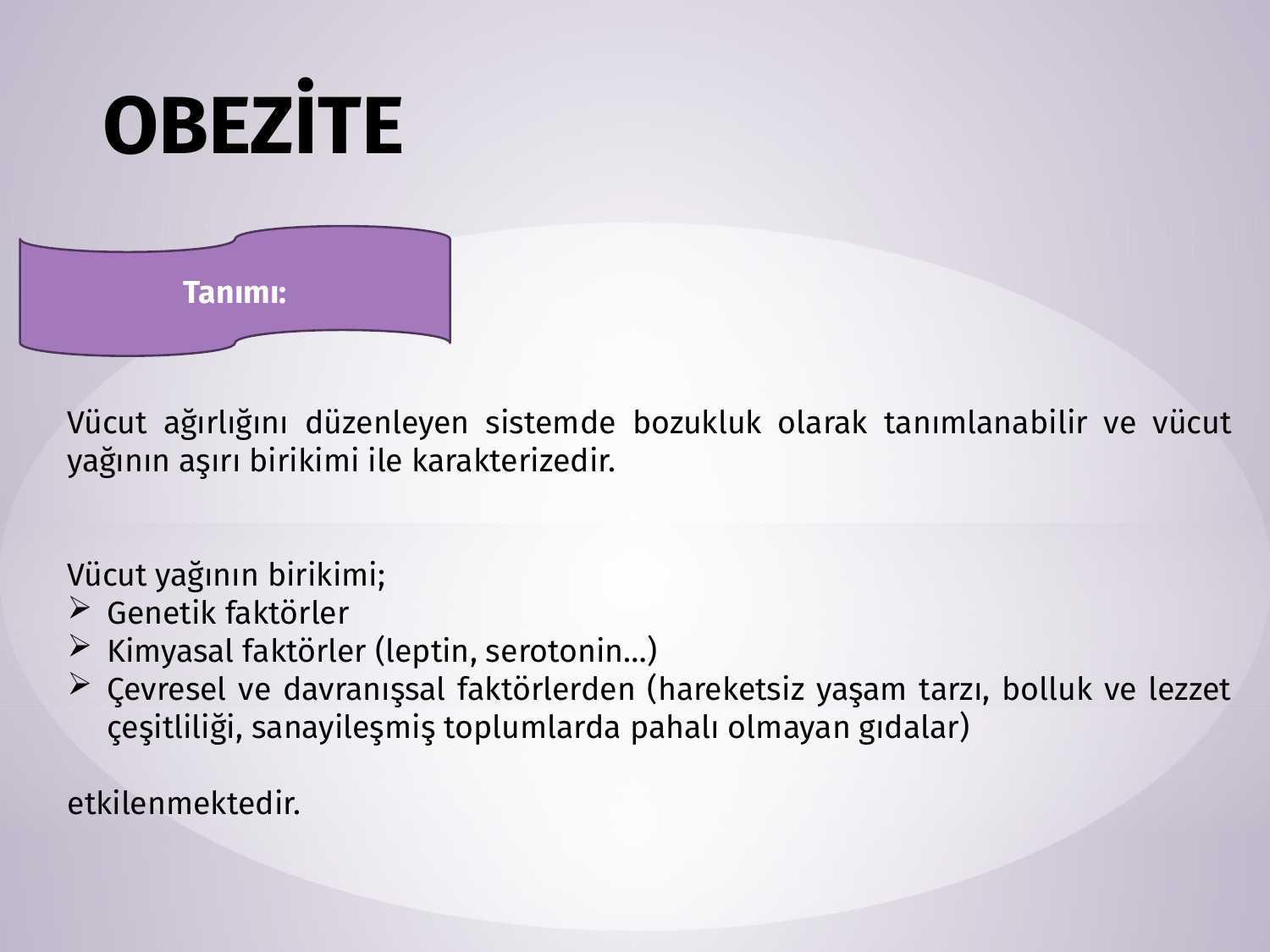

# OBEZİTE
Tanımı:
Vücut ağırlığını düzenleyen sistemde bozukluk olarak tanımlanabilir ve vücut yağının aşırı birikimi ile karakterizedir.

Vücut yağının birikimi;
Genetik faktörler
Kimyasal faktörler (leptin, serotonin…)
Çevresel ve davranışsal faktörlerden (hareketsiz yaşam tarzı, bolluk ve lezzet çeşitliliği, sanayileşmiş toplumlarda pahalı olmayan gıdalar)

etkilenmektedir.